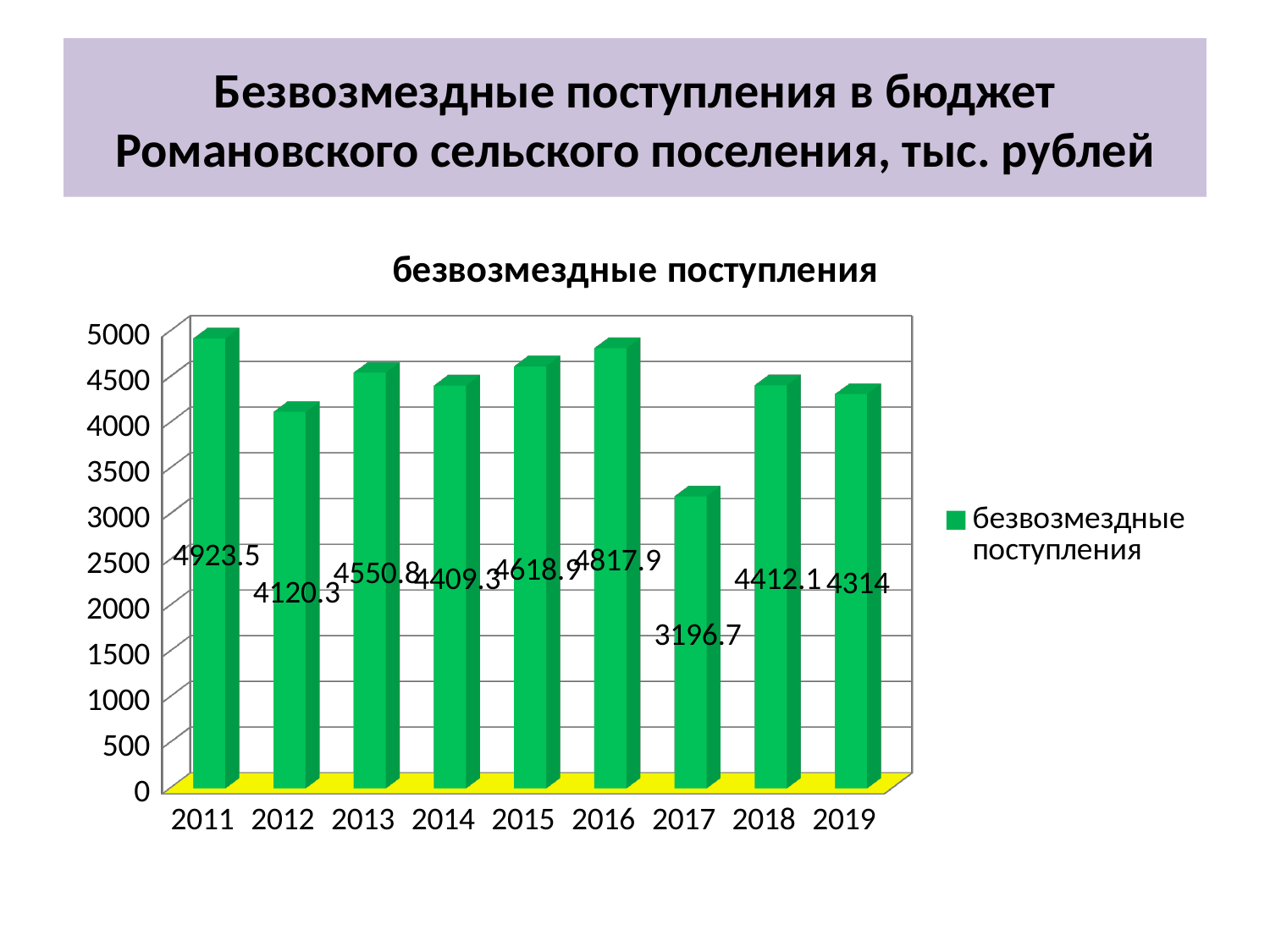

# Безвозмездные поступления в бюджет Романовского сельского поселения, тыс. рублей

[unsupported chart]